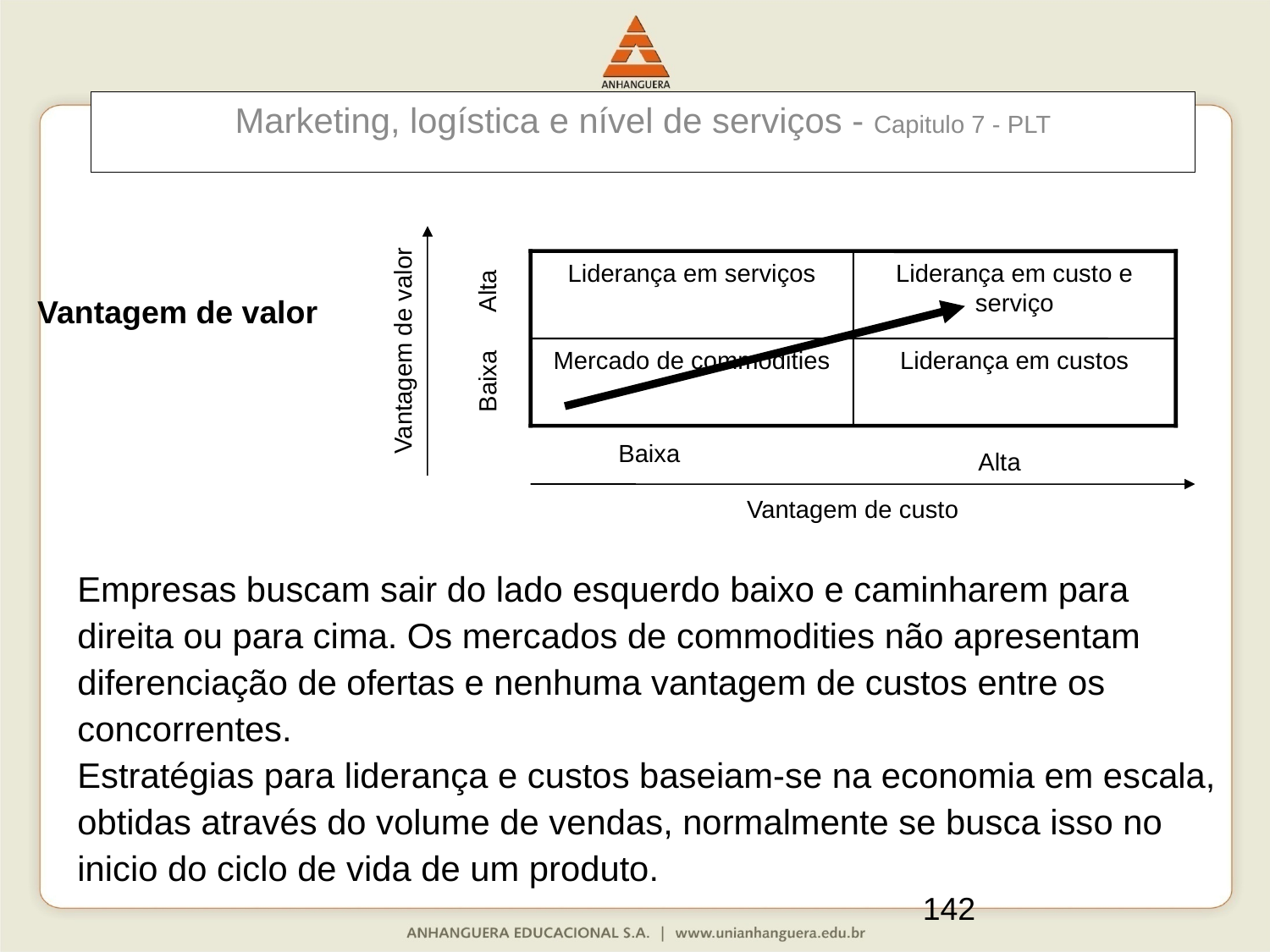

Marketing, logística e nível de serviços - Capitulo 7 - PLT

Liderança em serviços

Liderança em custo e serviço

Alta
Vantagem de valor
Mercado de commodities

Liderança em custos
Baixa

Baixa
Alta

Vantagem de custo
Vantagem de valor

Empresas buscam sair do lado esquerdo baixo e caminharem para direita ou para cima. Os mercados de commodities não apresentam diferenciação de ofertas e nenhuma vantagem de custos entre os concorrentes.
Estratégias para liderança e custos baseiam-se na economia em escala, obtidas através do volume de vendas, normalmente se busca isso no inicio do ciclo de vida de um produto.
142